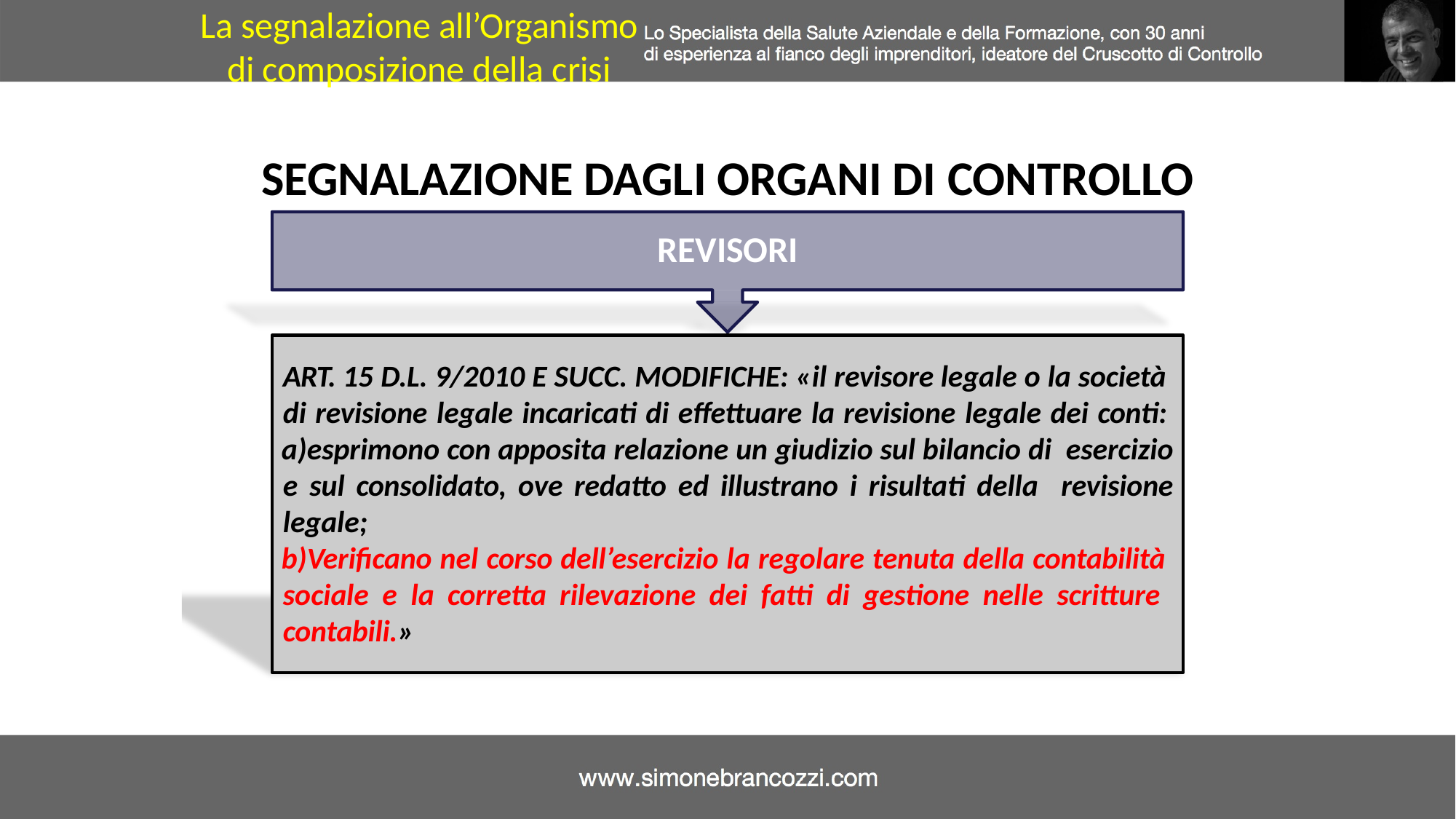

La segnalazione all’Organismo di composizione della crisi
SEGNALAZIONE DAGLI ORGANI DI CONTROLLO
REVISORI

ART. 15 D.L. 9/2010 E SUCC. MODIFICHE: «il revisore legale o la società  di revisione legale incaricati di effettuare la revisione legale dei conti:
esprimono con apposita relazione un giudizio sul bilancio di  esercizio e sul consolidato, ove redatto ed illustrano i risultati della  revisione legale;
Verificano nel corso dell’esercizio la regolare tenuta della contabilità  sociale e la corretta rilevazione dei fatti di gestione nelle scritture  contabili.»